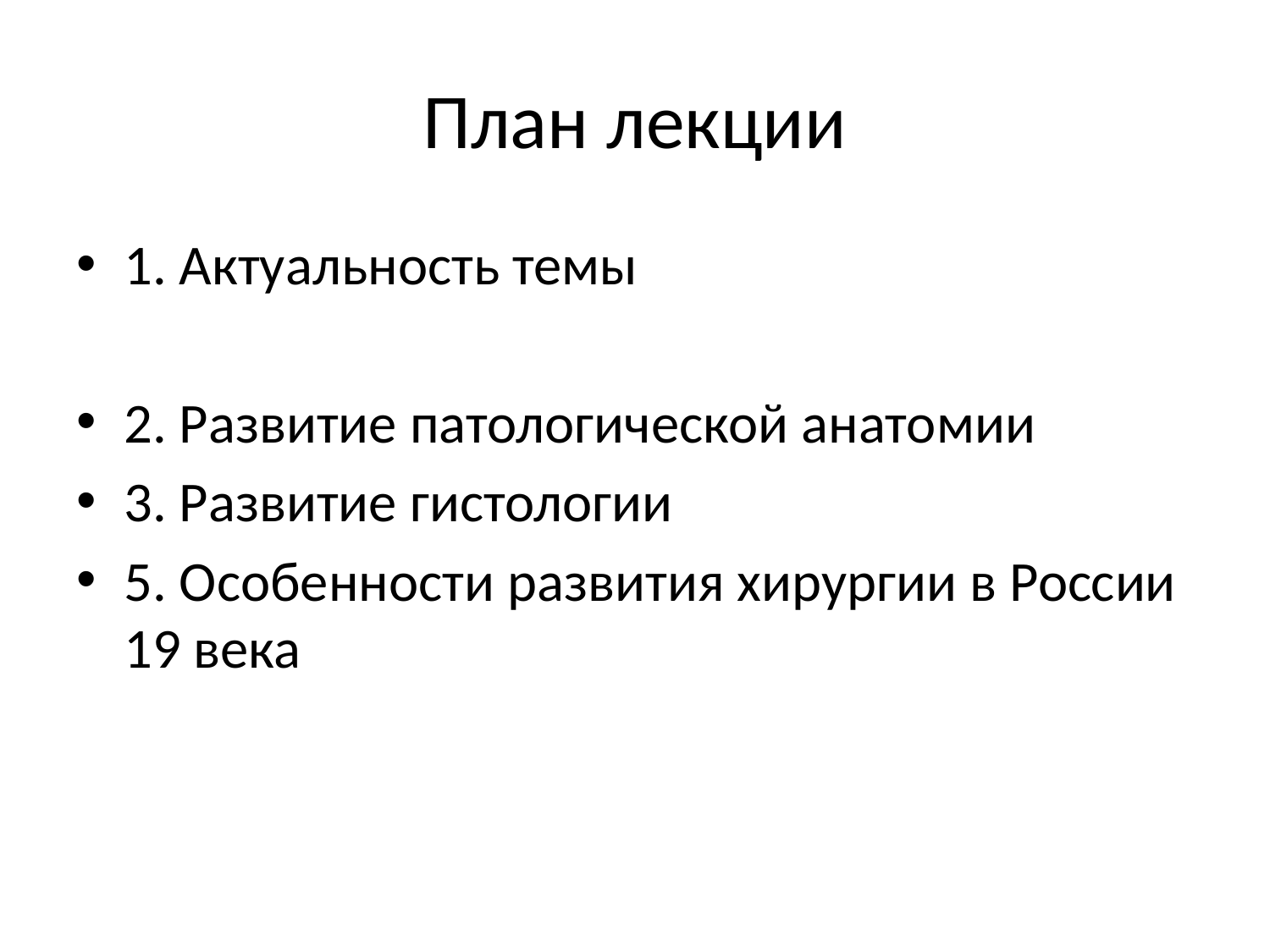

# План лекции
1. Актуальность темы

2. Развитие патологической анатомии
3. Развитие гистологии
5. Особенности развития хирургии в России 19 века